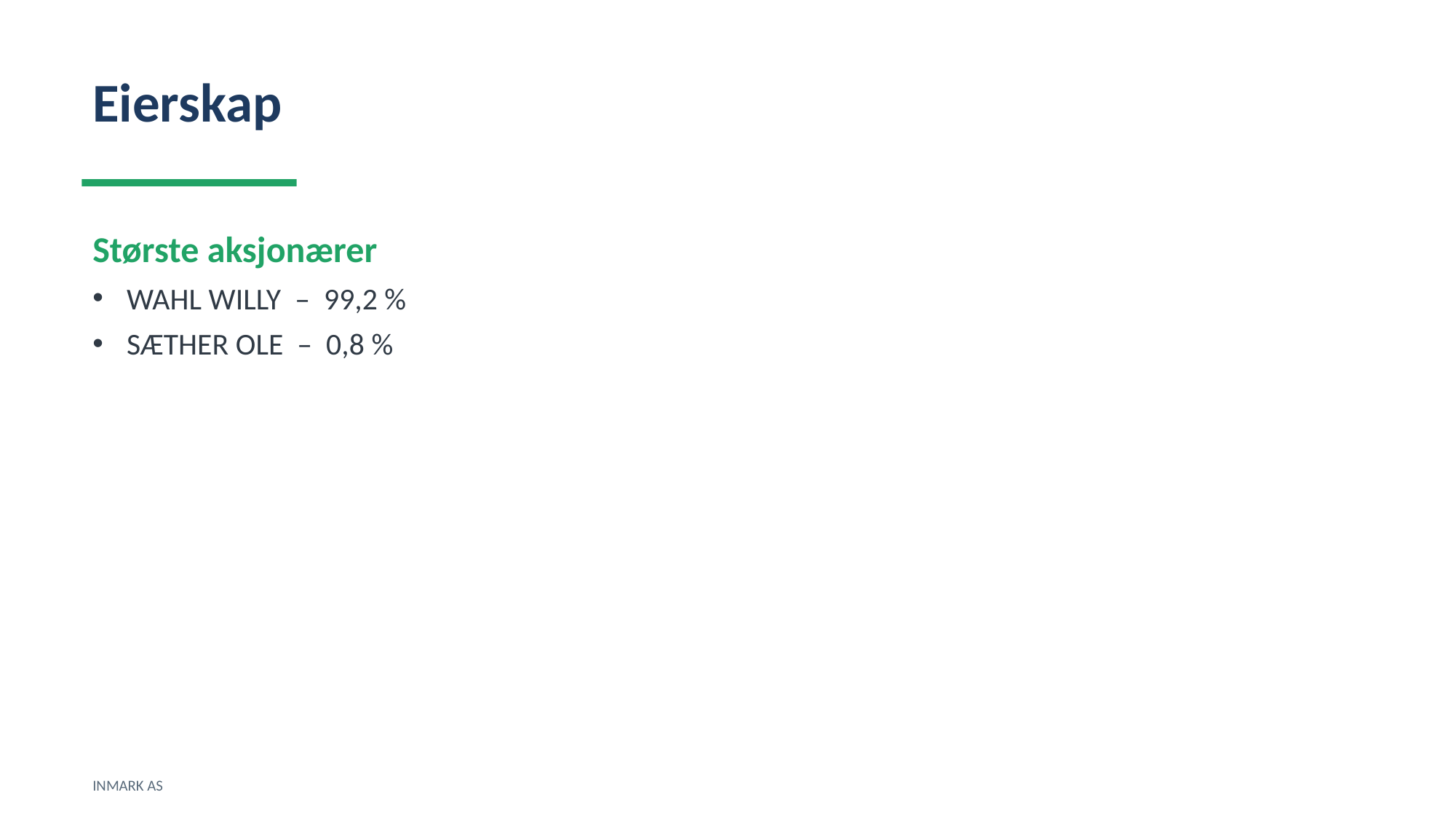

Eierskap

Største aksjonærer
WAHL WILLY  –  99,2 %
SÆTHER OLE  –  0,8 %
INMARK AS